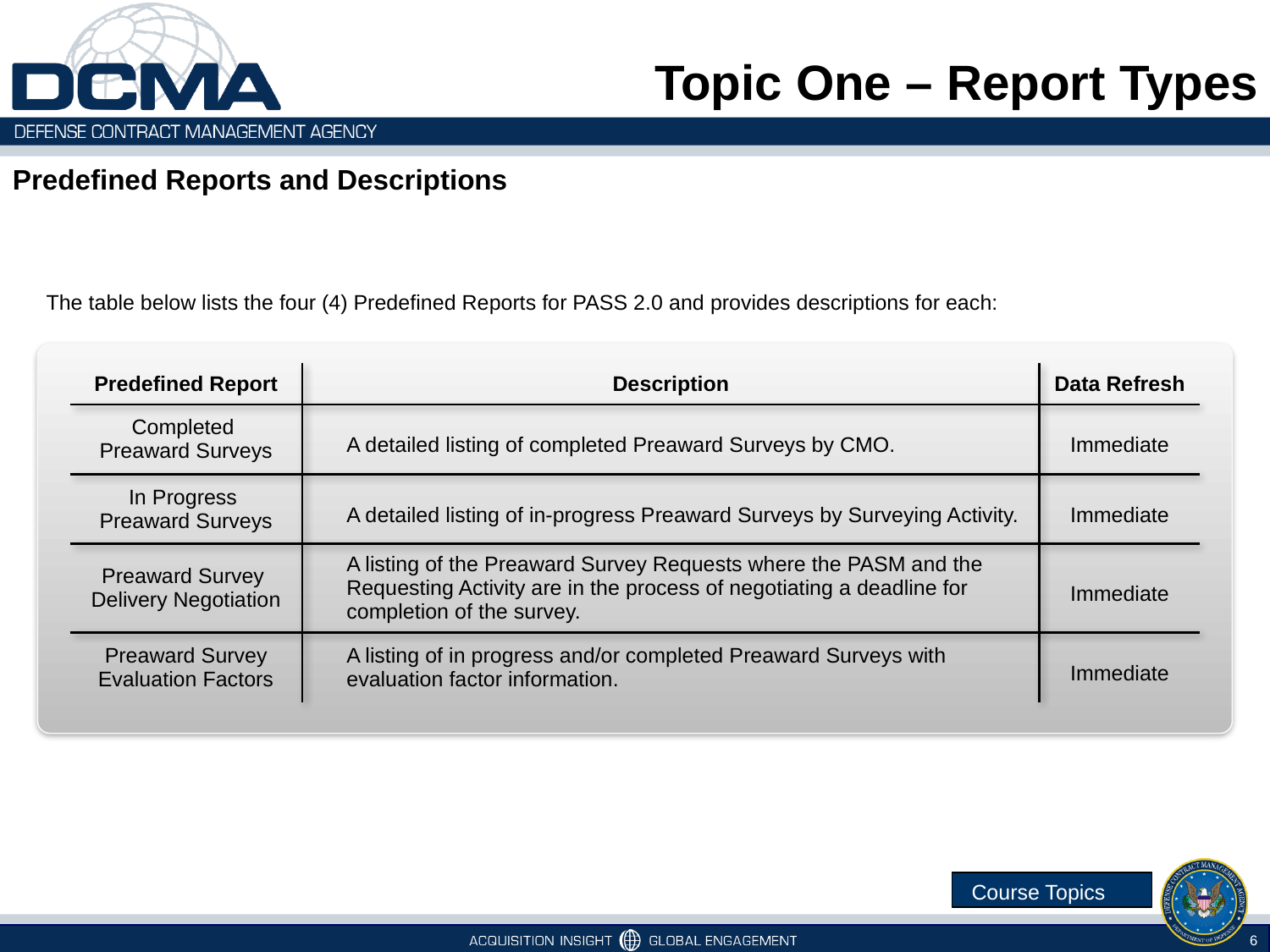

Topic One – Report Types
Predefined Reports and Descriptions
The table below lists the four (4) Predefined Reports for PASS 2.0 and provides descriptions for each:

| Predefined Report | Description | Data Refresh |
| --- | --- | --- |
| Completed Preaward Surveys | A detailed listing of completed Preaward Surveys by CMO. | Immediate |
| In Progress Preaward Surveys | A detailed listing of in-progress Preaward Surveys by Surveying Activity. | Immediate |
| Preaward Survey Delivery Negotiation | A listing of the Preaward Survey Requests where the PASM and the Requesting Activity are in the process of negotiating a deadline for completion of the survey. | Immediate |
| Preaward Survey Evaluation Factors | A listing of in progress and/or completed Preaward Surveys with evaluation factor information. | Immediate |
 Course Topics
6